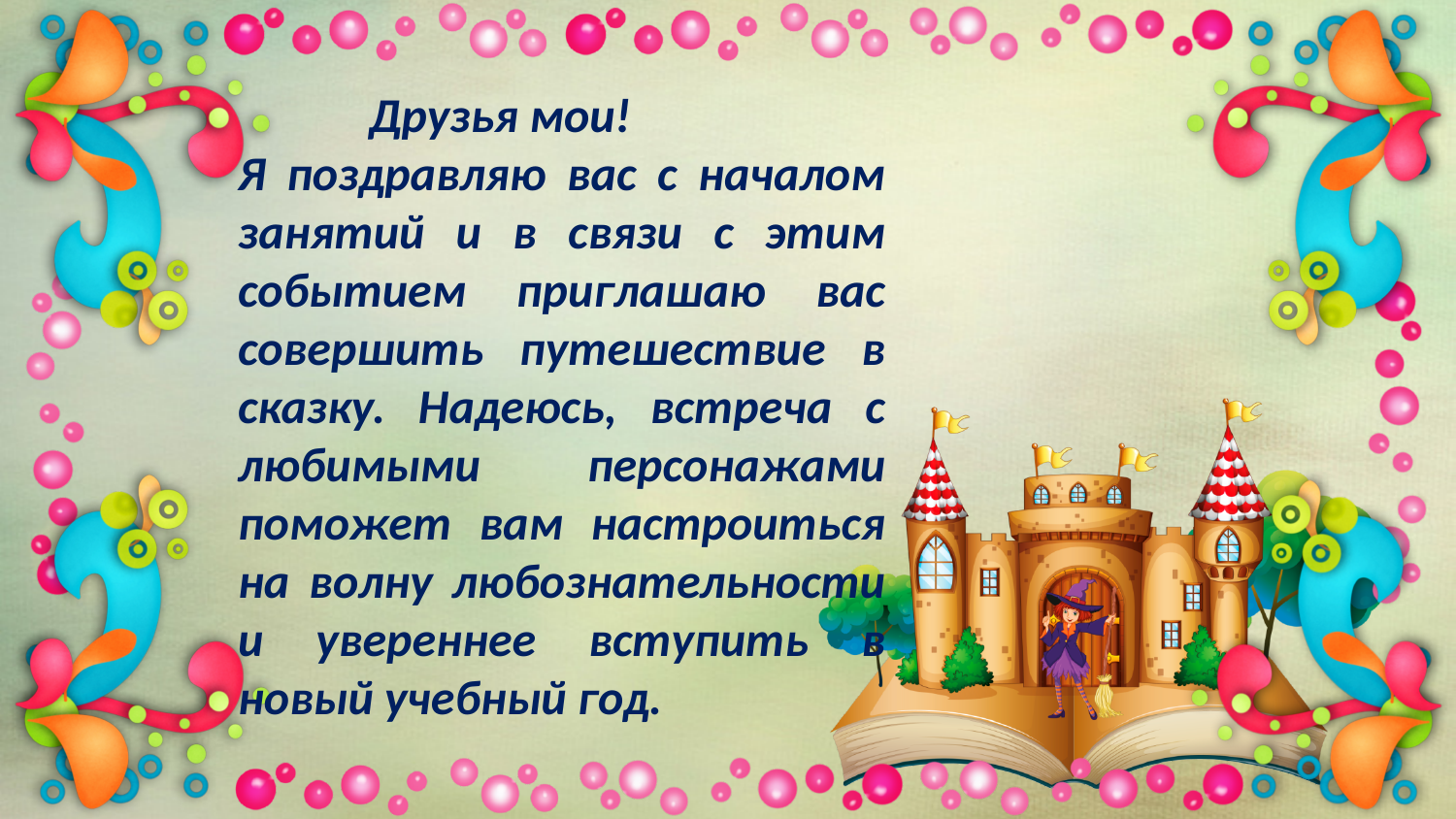

Друзья мои!
Я поздравляю вас с началом занятий и в связи с этим событием приглашаю вас совершить путешествие в сказку. Надеюсь, встреча с любимыми персонажами поможет вам настроиться на волну любознательности и увереннее вступить в новый учебный год.